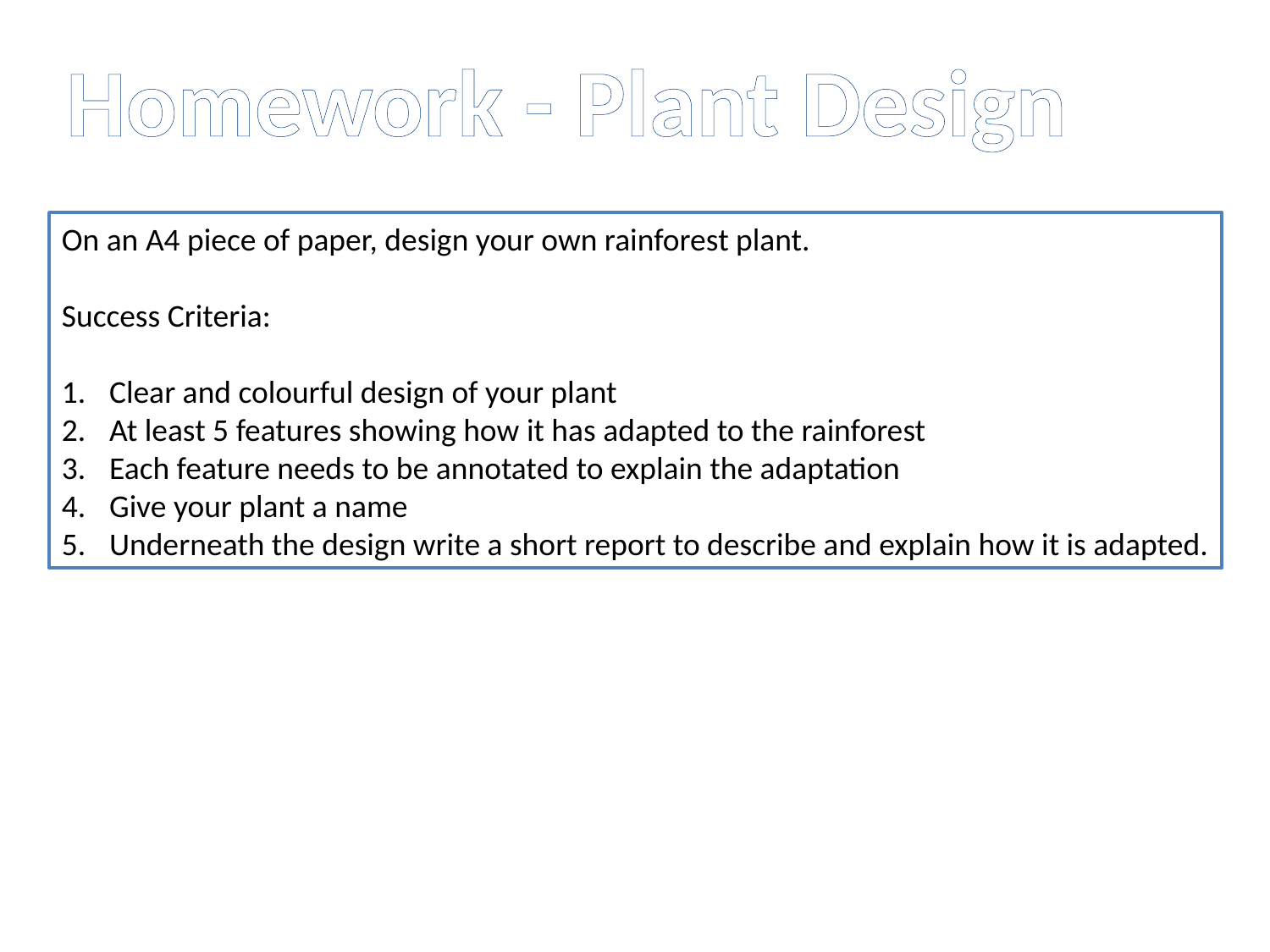

Homework - Plant Design
On an A4 piece of paper, design your own rainforest plant.

Success Criteria:

Clear and colourful design of your plant
At least 5 features showing how it has adapted to the rainforest
Each feature needs to be annotated to explain the adaptation
Give your plant a name
Underneath the design write a short report to describe and explain how it is adapted.